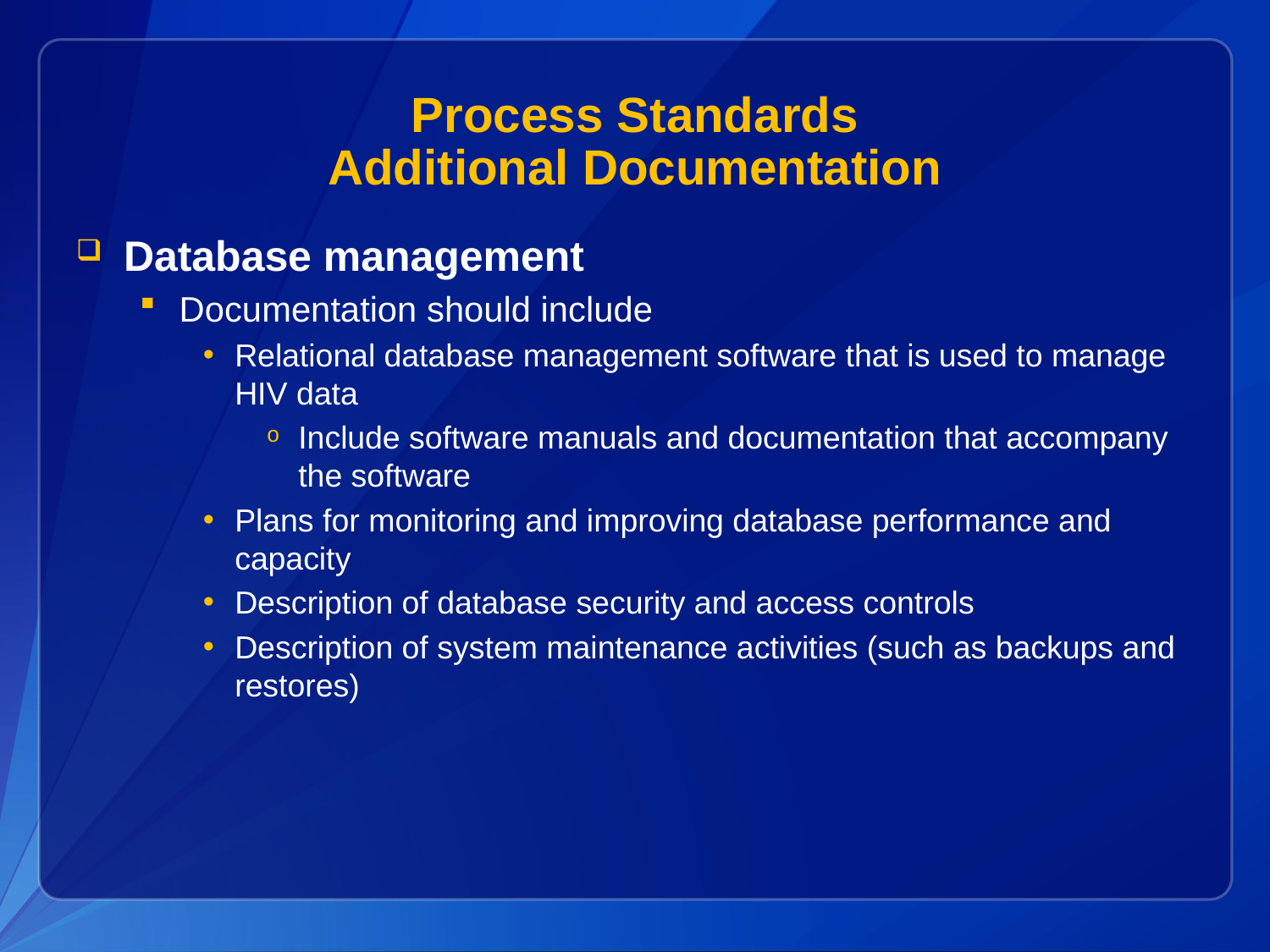

# Process Standards Additional Documentation
Database management
Documentation should include
Relational database management software that is used to manage HIV data
Include software manuals and documentation that accompany the software
Plans for monitoring and improving database performance and capacity
Description of database security and access controls
Description of system maintenance activities (such as backups and restores)